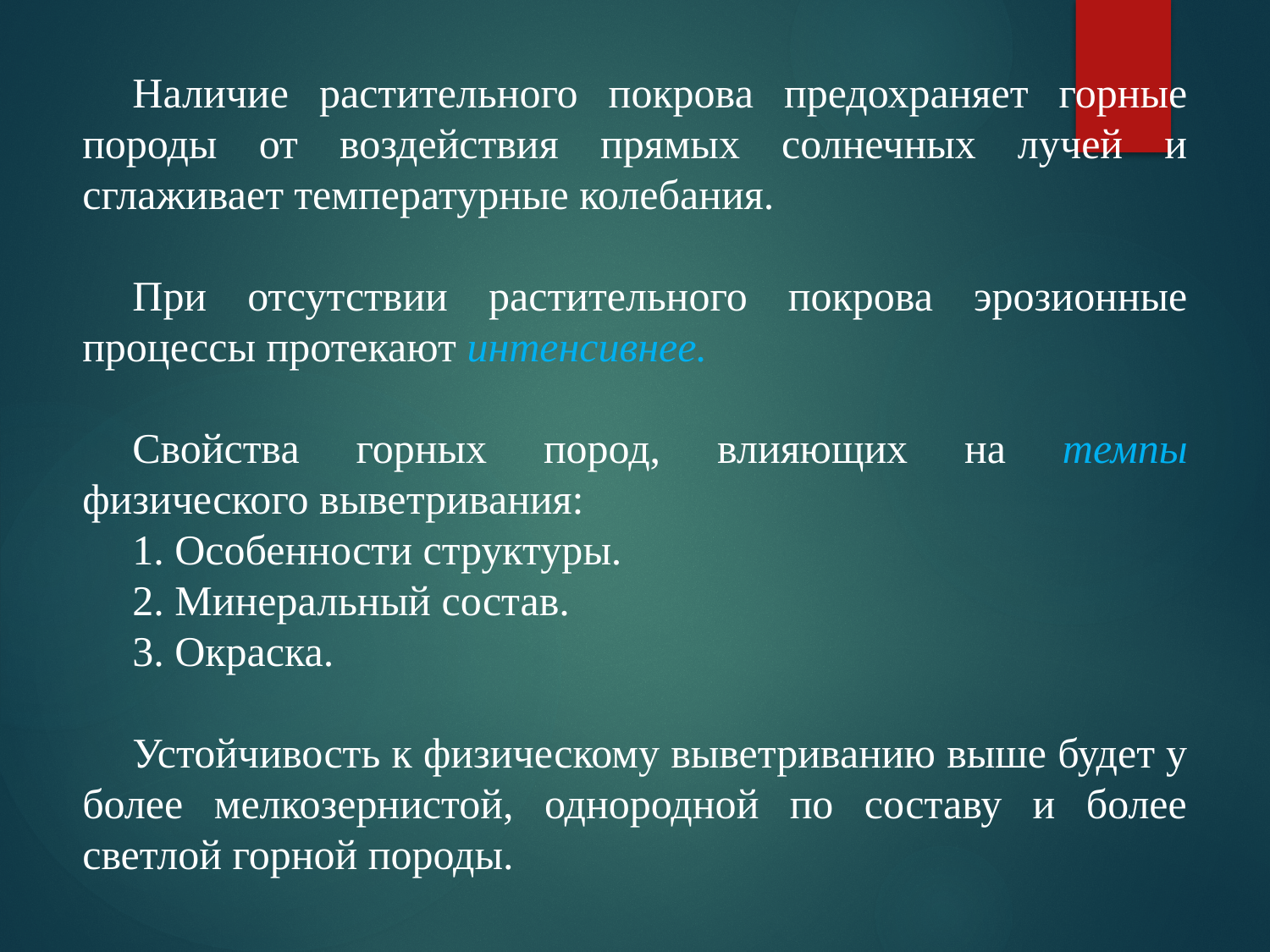

Наличие растительного покрова предохраняет горные породы от воздействия прямых солнечных лучей и сглаживает температурные колебания.

При отсутствии растительного покрова эрозионные процессы протекают интенсивнее.

Свойства горных пород, влияющих на темпы физического выветривания:
1. Особенности структуры.
2. Минеральный состав.
3. Окраска.

Устойчивость к физическому выветриванию выше будет у более мелкозернистой, однородной по составу и более светлой горной породы.